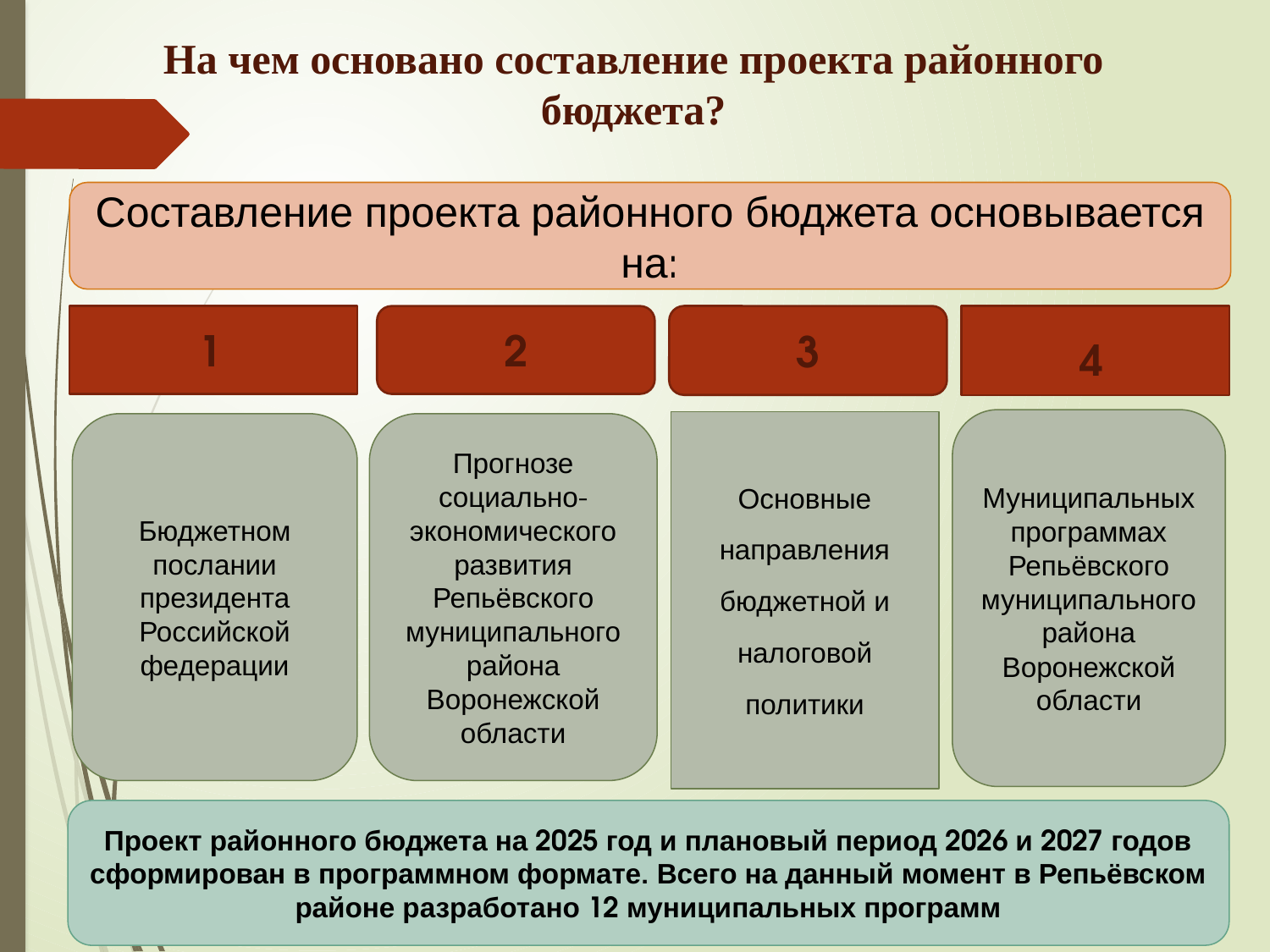

# На чем основано составление проекта районного бюджета?
Составление проекта районного бюджета основывается на:
          1
2
3
      4
Муниципальных программах Репьёвского муниципального района Воронежской области
Основные
направления
бюджетной и
налоговой
политики
Бюджетном послании президента Российской федерации
Прогнозе социально-экономического развития Репьёвского муниципального района Воронежской области

Проект районного бюджета на 2025 год и плановый период 2026 и 2027 годов сформирован в программном формате. Всего на данный момент в Репьёвском районе разработано 12 муниципальных программ